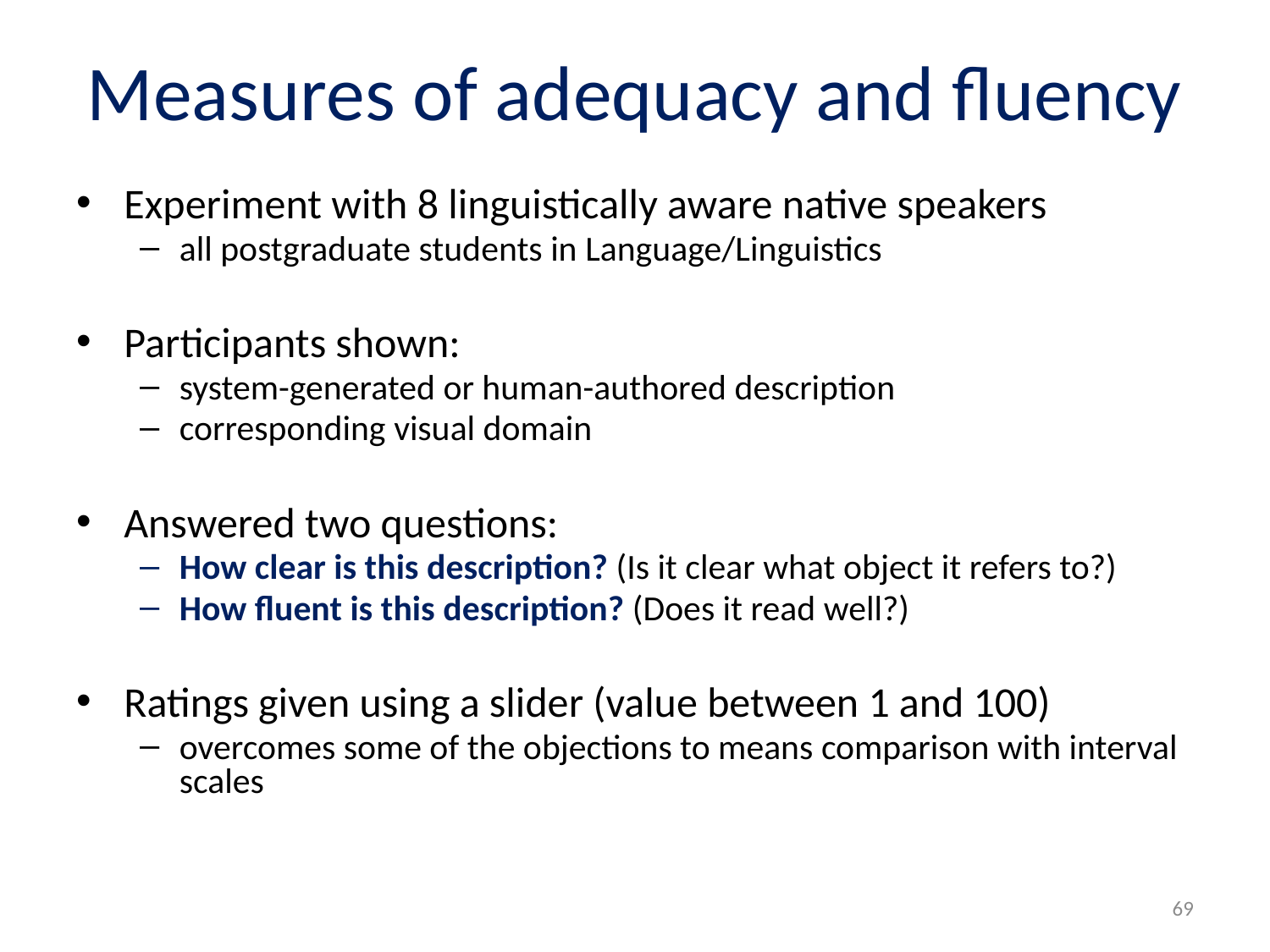

# Measures of adequacy and fluency
Experiment with 8 linguistically aware native speakers
all postgraduate students in Language/Linguistics

Participants shown:
system-generated or human-authored description
corresponding visual domain

Answered two questions:
How clear is this description? (Is it clear what object it refers to?)
How fluent is this description? (Does it read well?)

Ratings given using a slider (value between 1 and 100)
overcomes some of the objections to means comparison with interval scales
69